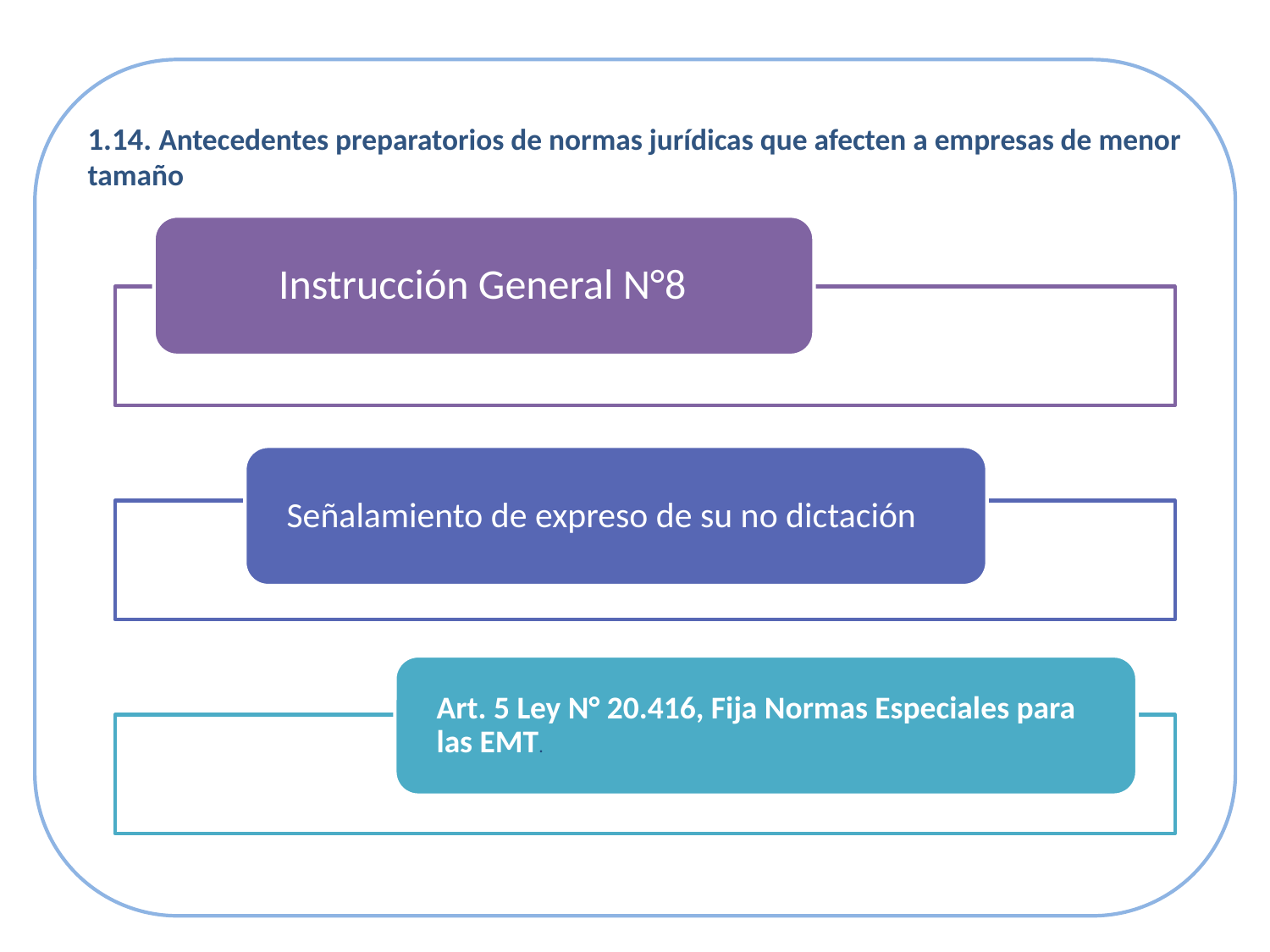

# 1.14. Antecedentes preparatorios de normas jurídicas que afecten a empresas de menor tamaño
Instrucción General N°8
Señalamiento de expreso de su no dictación
Art. 5 Ley N° 20.416, Fija Normas Especiales para las EMT.